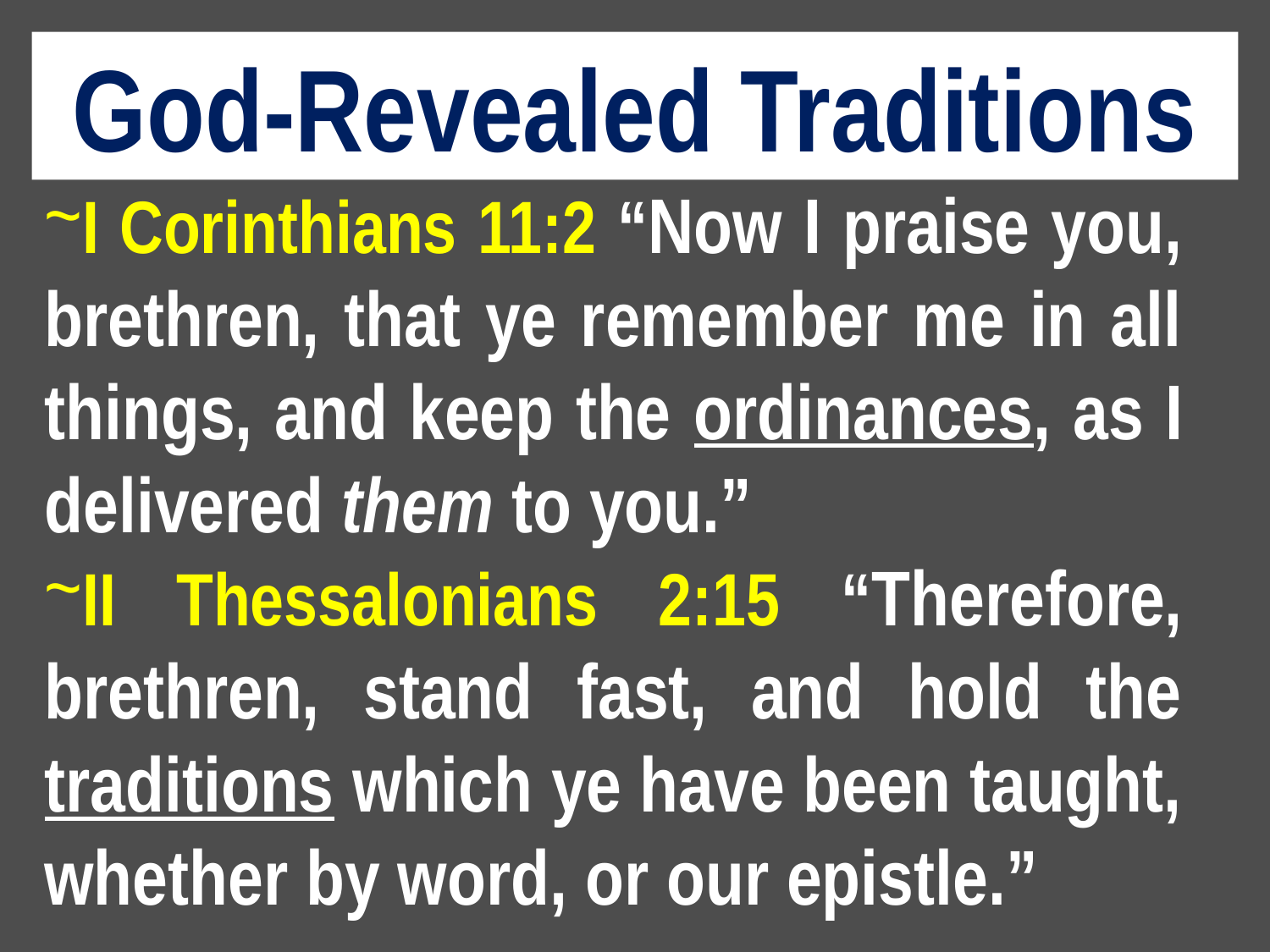

# God-Revealed Traditions
I Corinthians 11:2 “Now I praise you, brethren, that ye remember me in all things, and keep the ordinances, as I delivered them to you.”
II Thessalonians 2:15 “Therefore, brethren, stand fast, and hold the traditions which ye have been taught, whether by word, or our epistle.”